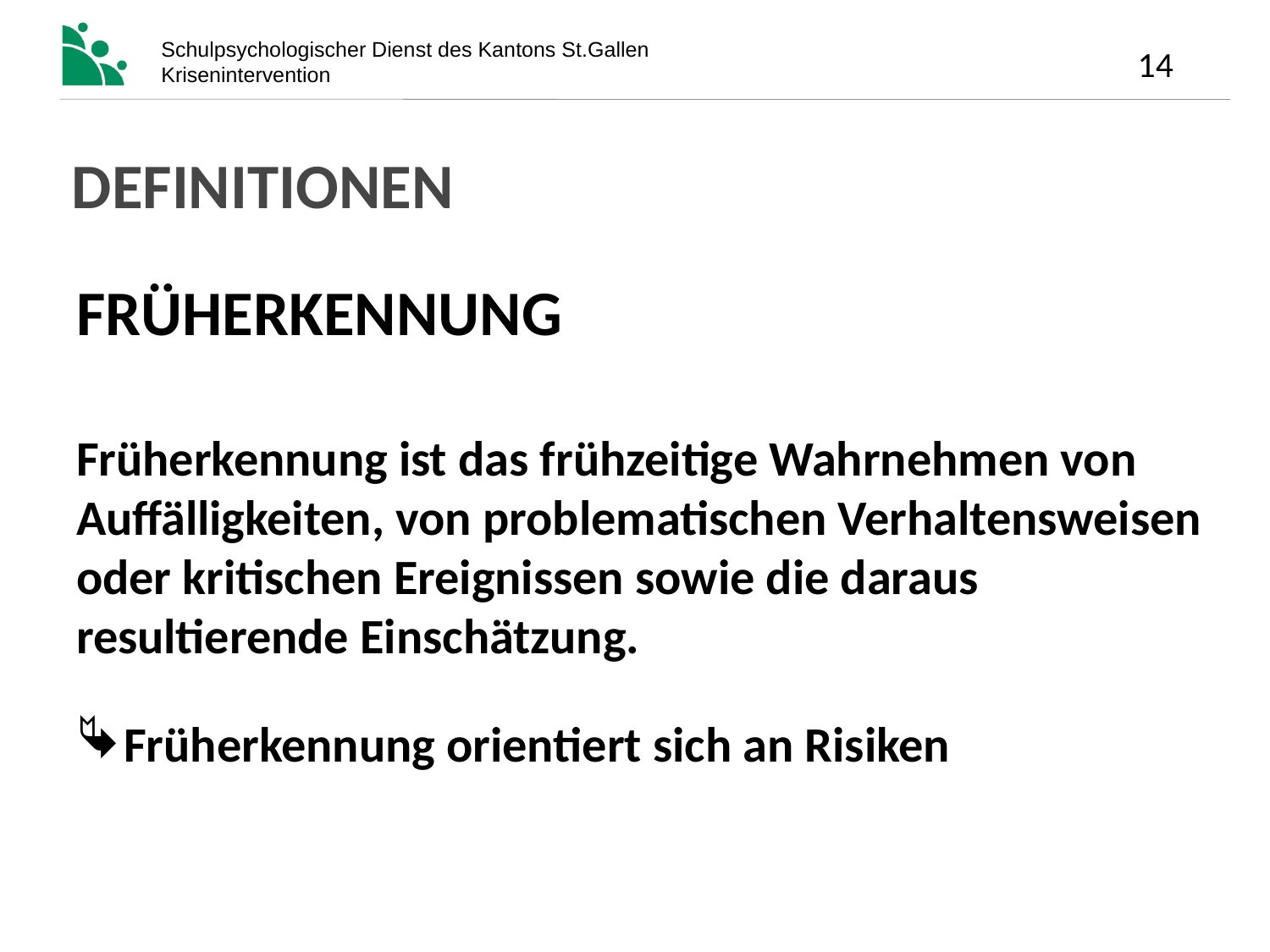

# Definitionen
FRÜHERKENNUNG

Früherkennung ist das frühzeitige Wahrnehmen von Auffälligkeiten, von problematischen Verhaltensweisen oder kritischen Ereignissen sowie die daraus resultierende Einschätzung.

Früherkennung orientiert sich an Risiken